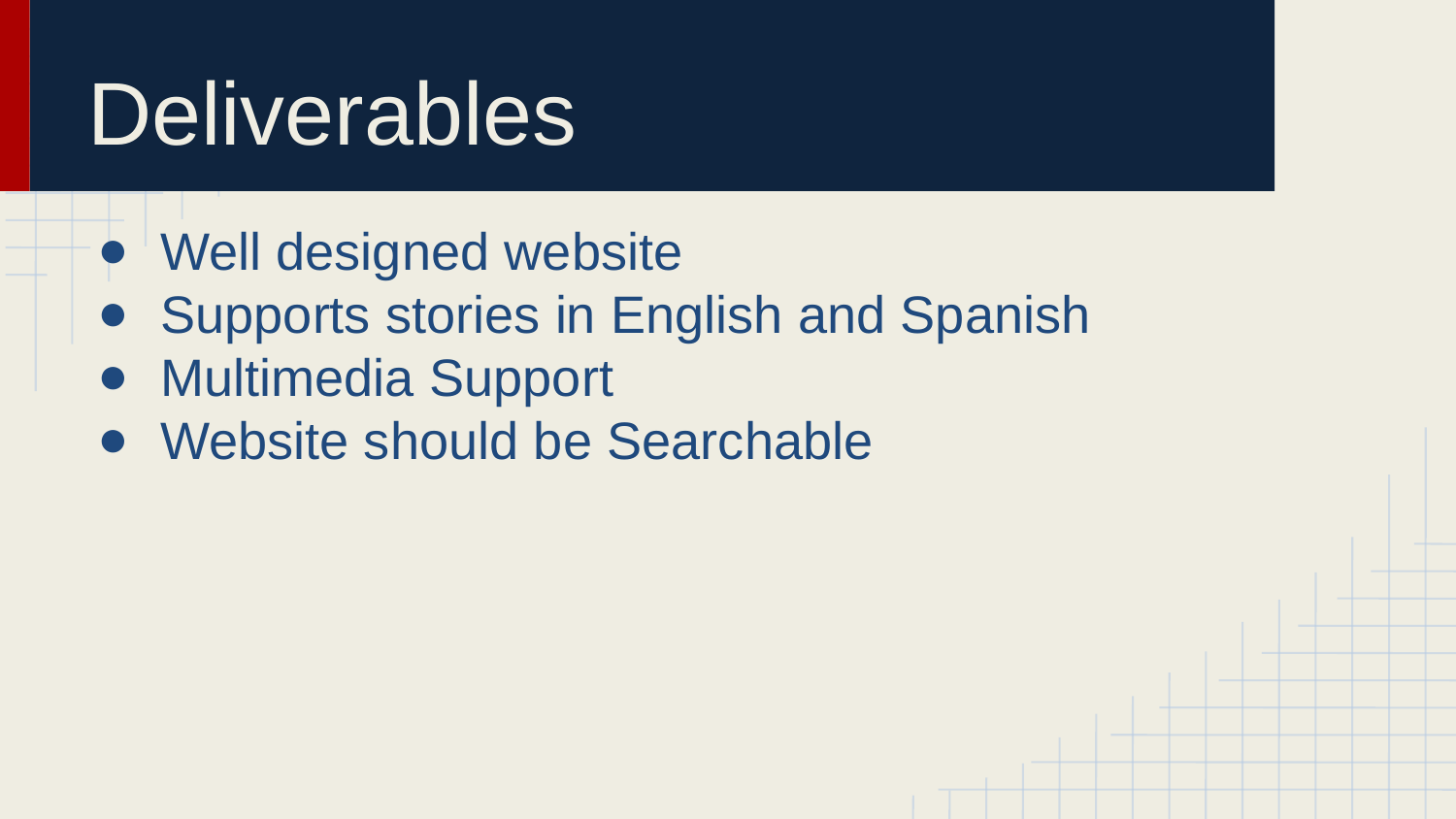

# Deliverables
Well designed website
Supports stories in English and Spanish
Multimedia Support
Website should be Searchable